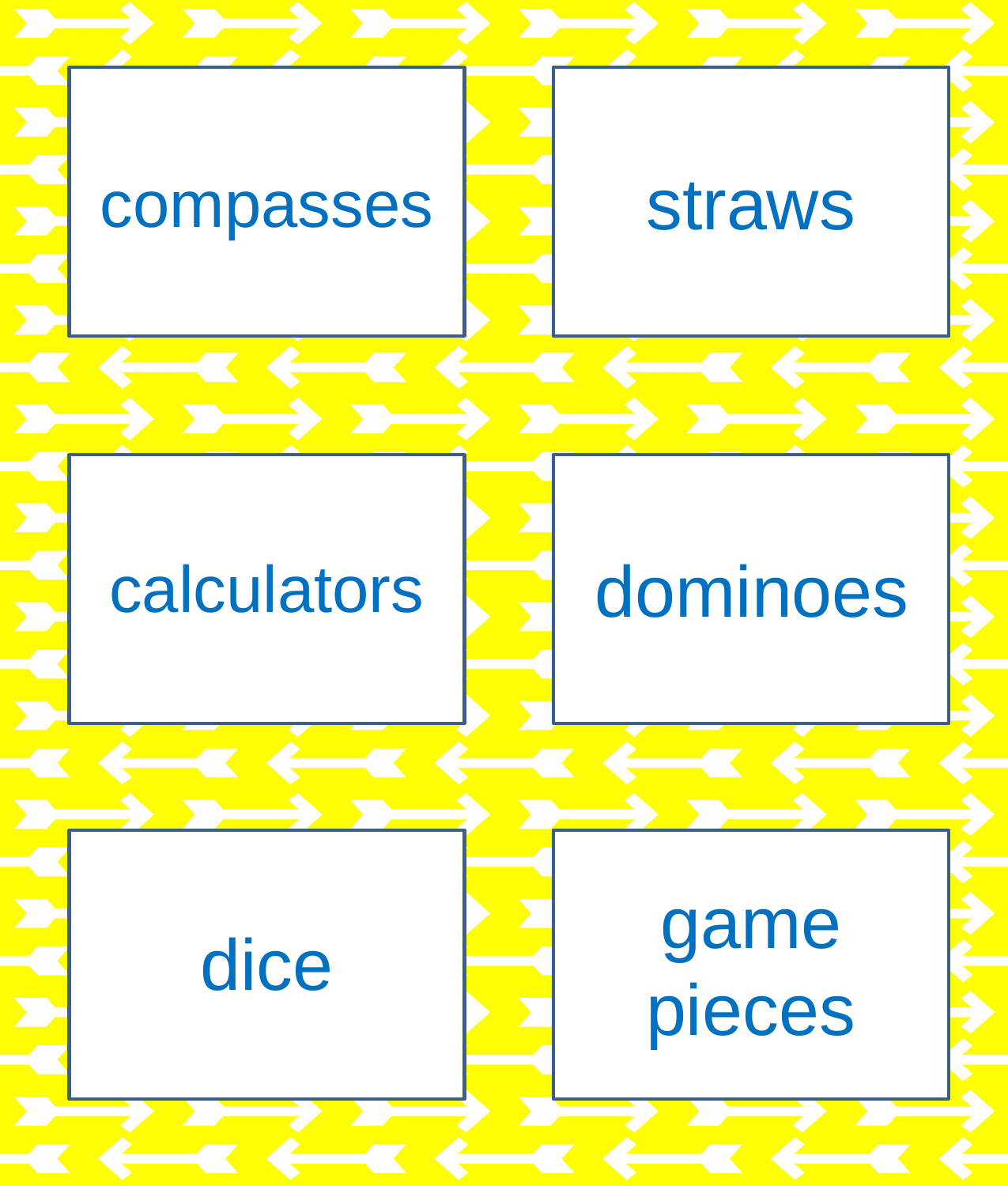

straws
compasses

dominoes
calculators

game pieces
dice